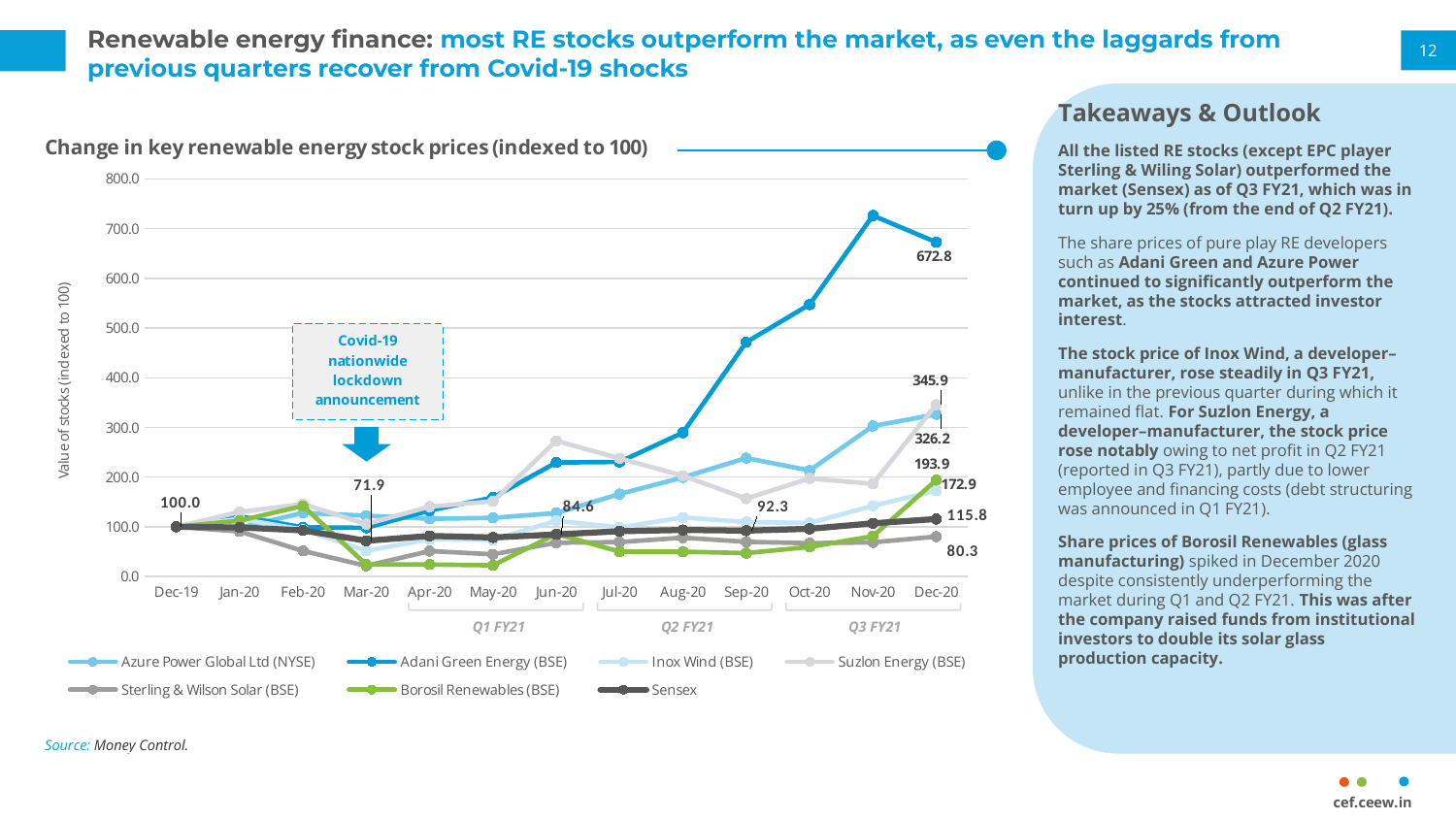

# Renewable energy finance: most RE stocks outperform the market, as even the laggards from previous quarters recover from Covid-19 shocks
12
Takeaways & Outlook
All the listed RE stocks (except EPC player Sterling & Wiling Solar) outperformed the market (Sensex) as of Q3 FY21, which was in turn up by 25% (from the end of Q2 FY21).
The share prices of pure play RE developers such as Adani Green and Azure Power continued to significantly outperform the market, as the stocks attracted investor interest.
The stock price of Inox Wind, a developer–manufacturer, rose steadily in Q3 FY21, unlike in the previous quarter during which it remained flat. For Suzlon Energy, a developer–manufacturer, the stock price rose notably owing to net profit in Q2 FY21 (reported in Q3 FY21), partly due to lower employee and financing costs (debt structuring was announced in Q1 FY21).
Share prices of Borosil Renewables (glass manufacturing) spiked in December 2020 despite consistently underperforming the market during Q1 and Q2 FY21. This was after the company raised funds from institutional investors to double its solar glass production capacity.

### Chart: Change in key renewable energy stock prices (indexed to 100)

| Category | Azure Power Global Ltd (NYSE) | Adani Green Energy (BSE) | Inox Wind (BSE) | Suzlon Energy (BSE) | Sterling & Wilson Solar (BSE) | Borosil Renewables (BSE) | Sensex |
|---|---|---|---|---|---|---|---|
| 43800 | 100.0 | 100.0 | 100.0 | 100.0 | 100.0 | 100.0 | 100.0 |
| 43831 | 98.24 | 121.09300095877278 | 116.17440225035163 | 129.7297297297297 | 90.70522734302506 | 112.2942884801549 | 98.7146619918582 |
| 43862 | 128.0 | 99.0412272291467 | 94.37412095639944 | 145.94594594594594 | 51.46922363130221 | 142.0780897063569 | 92.83349824767404 |
| 43891 | 122.4 | 97.95461808884629 | 51.75808720112518 | 105.40540540540538 | 21.558923600371177 | 24.040012907389485 | 71.86861118531316 |
| 43922 | 116.16 | 132.91786513263023 | 74.9648382559775 | 140.54054054054052 | 51.23724095267555 | 24.136818328493064 | 81.7322744556009 |
| 43952 | 117.99999999999999 | 158.90060722275487 | 73.83966244725738 | 151.35135135135133 | 44.63346736776989 | 22.555663117134564 | 78.59675268230228 |
| 43983 | 127.67999999999999 | 229.37040588047302 | 112.0956399437412 | 272.9729729729729 | 67.93999381379525 | 85.70506615037111 | 84.63668990981185 |
| 44013 | 165.91999999999996 | 230.52 | 98.73 | 237.8378378378378 | 69.21 | 50.17747660535658 | 91.16 |
| 44044 | 199.36 | 289.39 | 118.85 | 202.70270270270265 | 78.18 | 49.983865763149424 | 93.64 |
| 44075 | 238.4 | 471.46 | 109.7 | 156.75675675675672 | 69.81 | 47.07970313004197 | 92.28 |
| 44105 | 213.35999999999996 | 547.3953339725152 | 107.59493670886076 | 197.29729729729723 | 67.07392514692238 | 59.50306550500164 | 96.02540278772305 |
| 44136 | 302.79999999999995 | 726.3662511984662 | 142.19409282700423 | 186.48648648648646 | 68.80606248066813 | 81.12294288480159 | 107.01992110291096 |
| 44166 | 326.15999999999997 | 672.7964205816556 | 172.8551336146273 | 345.9459459459459 | 80.3433343643675 | 193.90125847047446 | 115.75030530565233 |

Q1 FY21
Q2 FY21
Q3 FY21
Source: Money Control.

cef.ceew.in